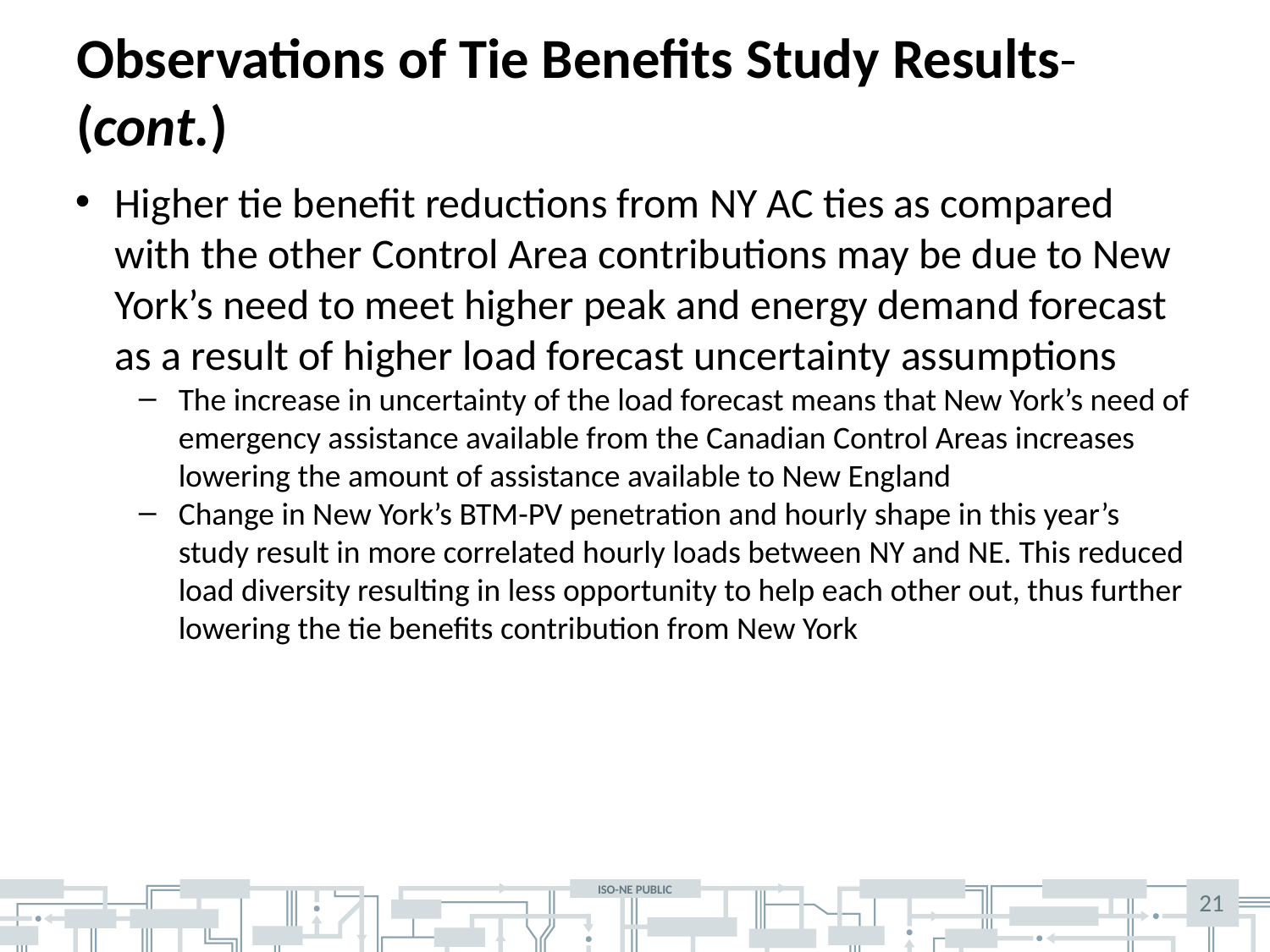

# Observations of Tie Benefits Study Results  (cont.)
Higher tie benefit reductions from NY AC ties as compared with the other Control Area contributions may be due to New York’s need to meet higher peak and energy demand forecast as a result of higher load forecast uncertainty assumptions
The increase in uncertainty of the load forecast means that New York’s need of emergency assistance available from the Canadian Control Areas increases lowering the amount of assistance available to New England
Change in New York’s BTM-PV penetration and hourly shape in this year’s study result in more correlated hourly loads between NY and NE. This reduced load diversity resulting in less opportunity to help each other out, thus further lowering the tie benefits contribution from New York

21